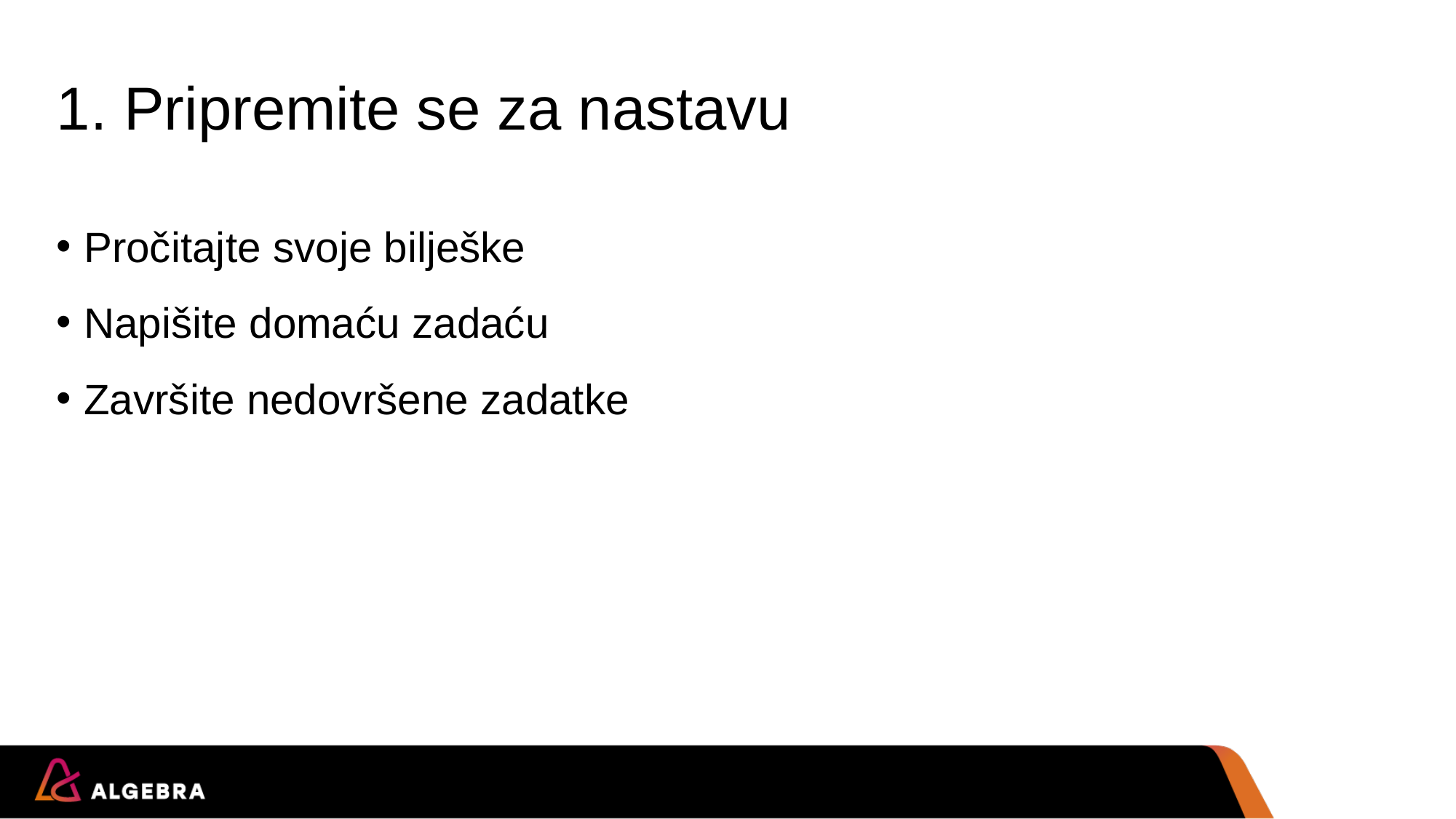

# 1. Pripremite se za nastavu
Pročitajte svoje bilješke
Napišite domaću zadaću
Završite nedovršene zadatke